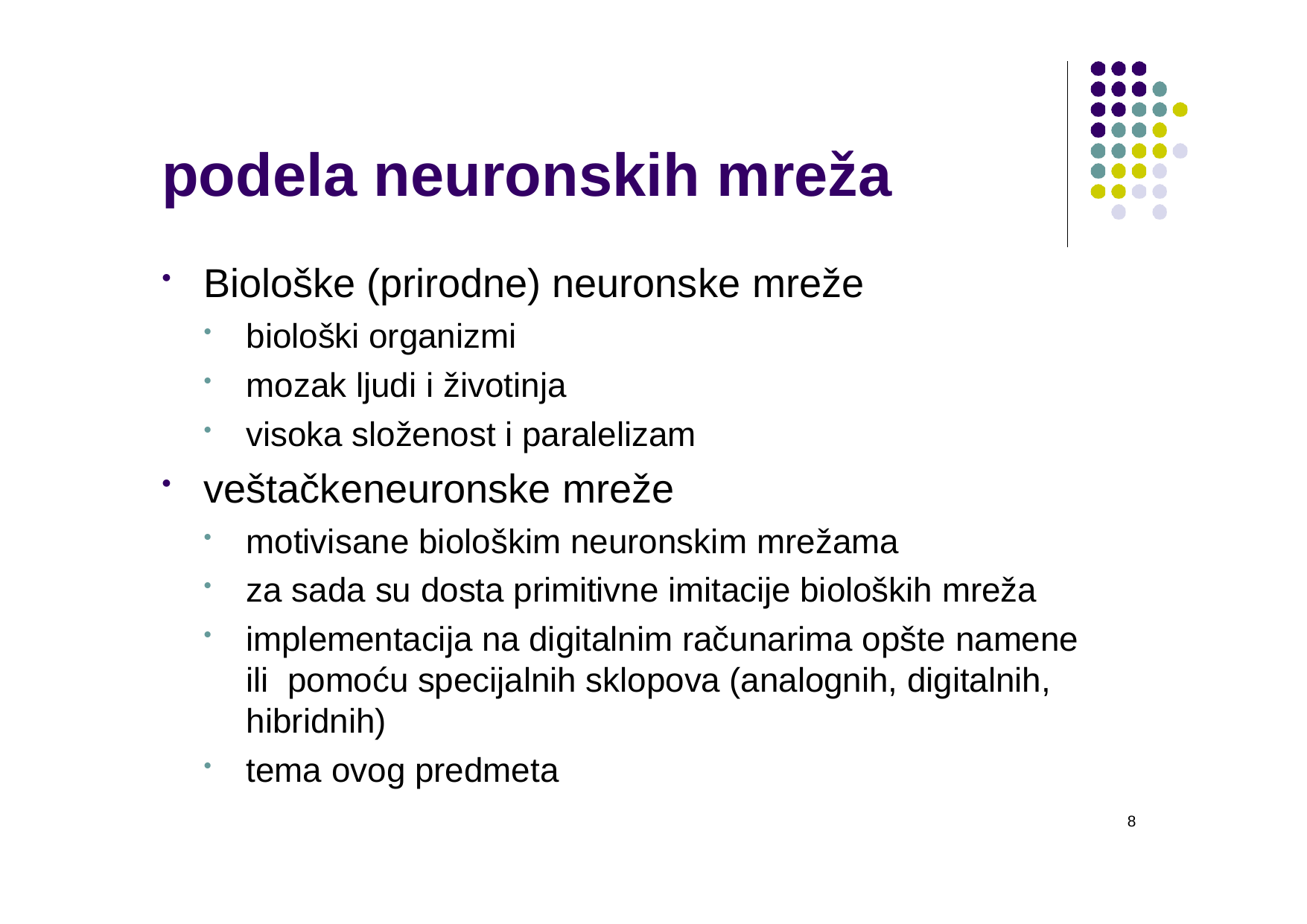

# podela neuronskih mreža
Biološke (prirodne) neuronske mreže
biološki organizmi
mozak ljudi i životinja
visoka složenost i paralelizam
veštačkeneuronske mreže
motivisane biološkim neuronskim mrežama
za sada su dosta primitivne imitacije bioloških mreža
implementacija na digitalnim računarima opšte namene ili  pomoću specijalnih sklopova (analognih, digitalnih,  hibridnih)
tema ovog predmeta
8